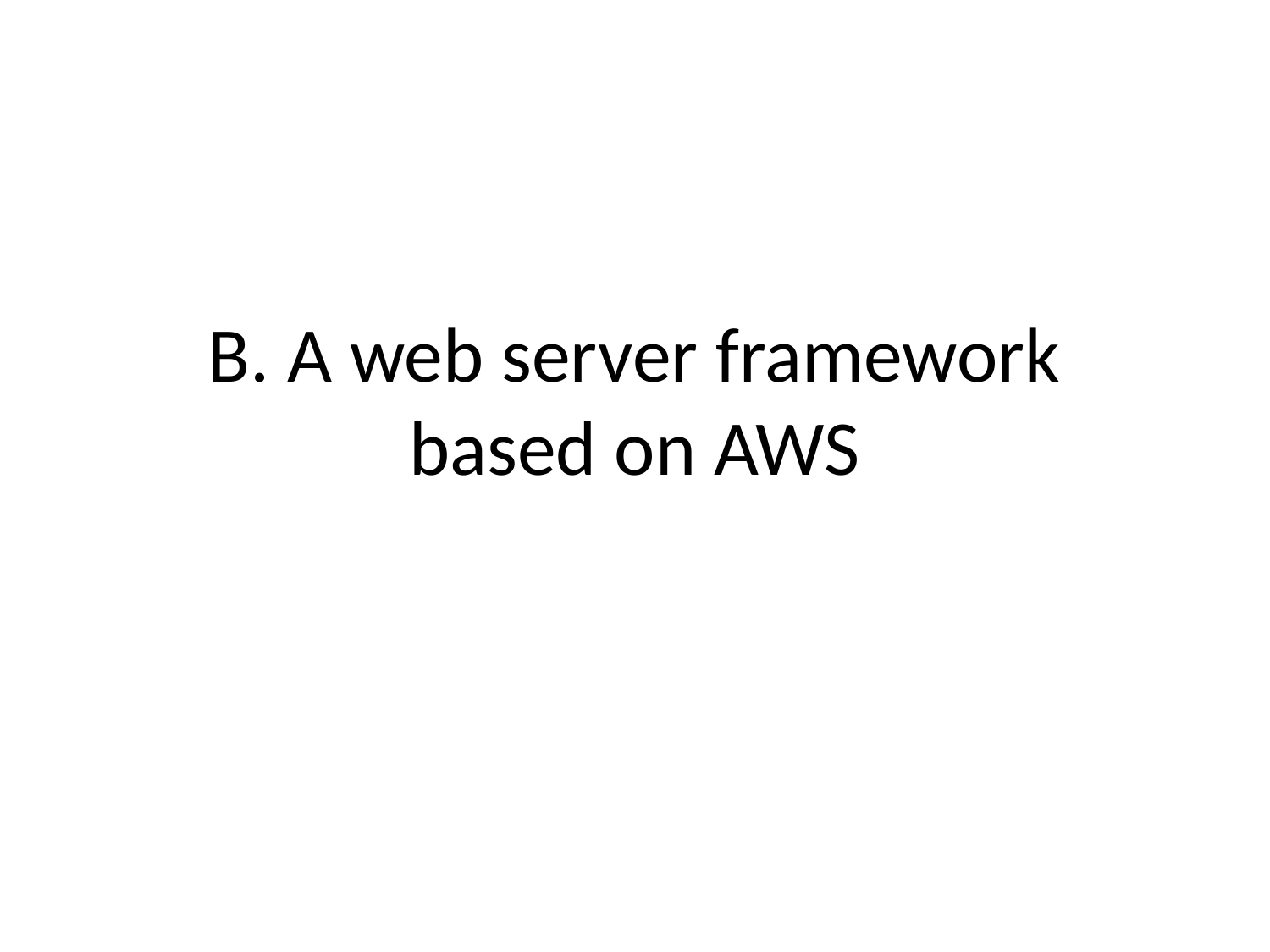

# B. A web server framework based on AWS